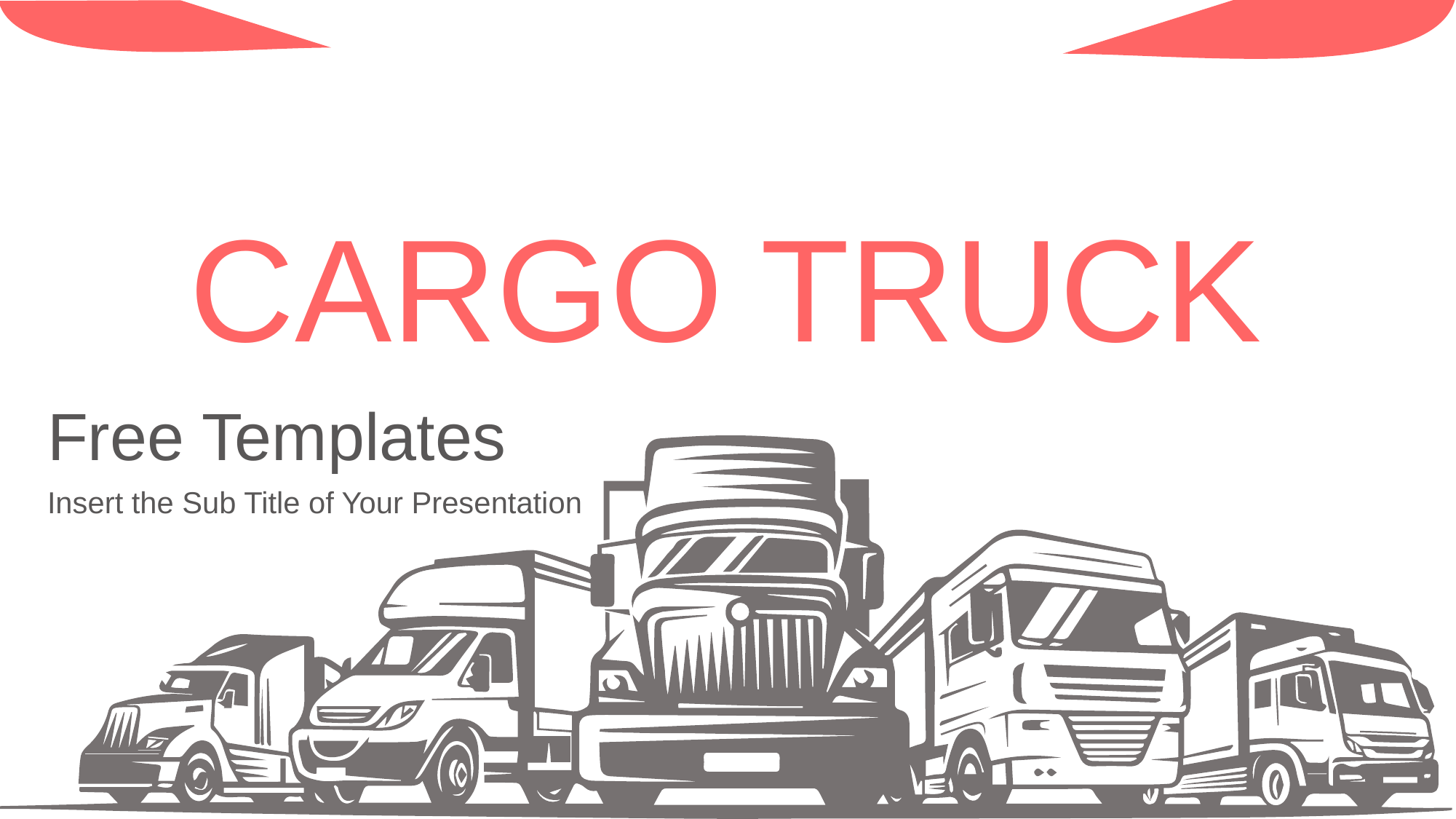

CARGO TRUCK
Free Templates

Insert the Sub Title of Your Presentation